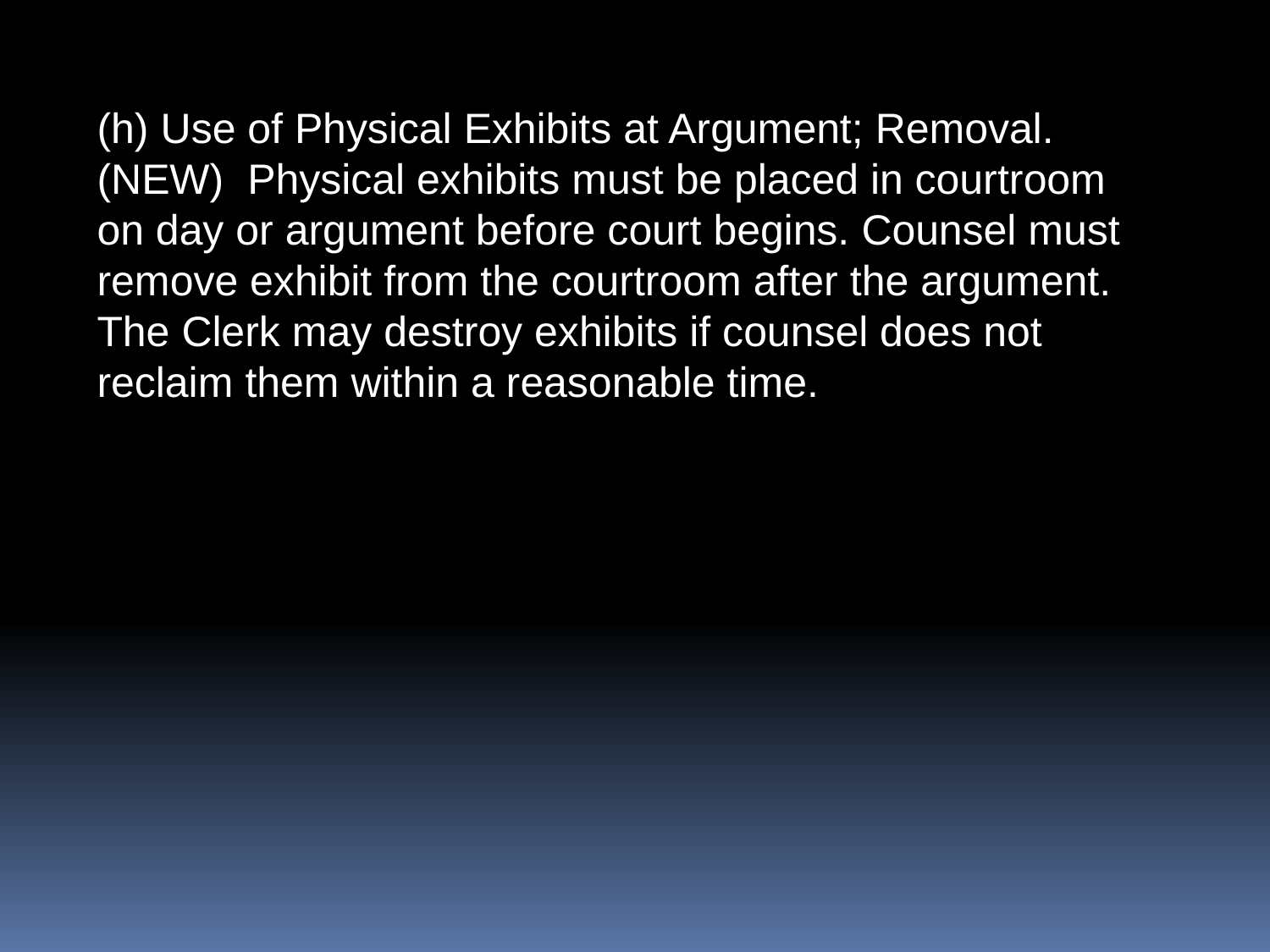

(h) Use of Physical Exhibits at Argument; Removal. (NEW)  Physical exhibits must be placed in courtroom on day or argument before court begins. Counsel must remove exhibit from the courtroom after the argument. The Clerk may destroy exhibits if counsel does not reclaim them within a reasonable time.